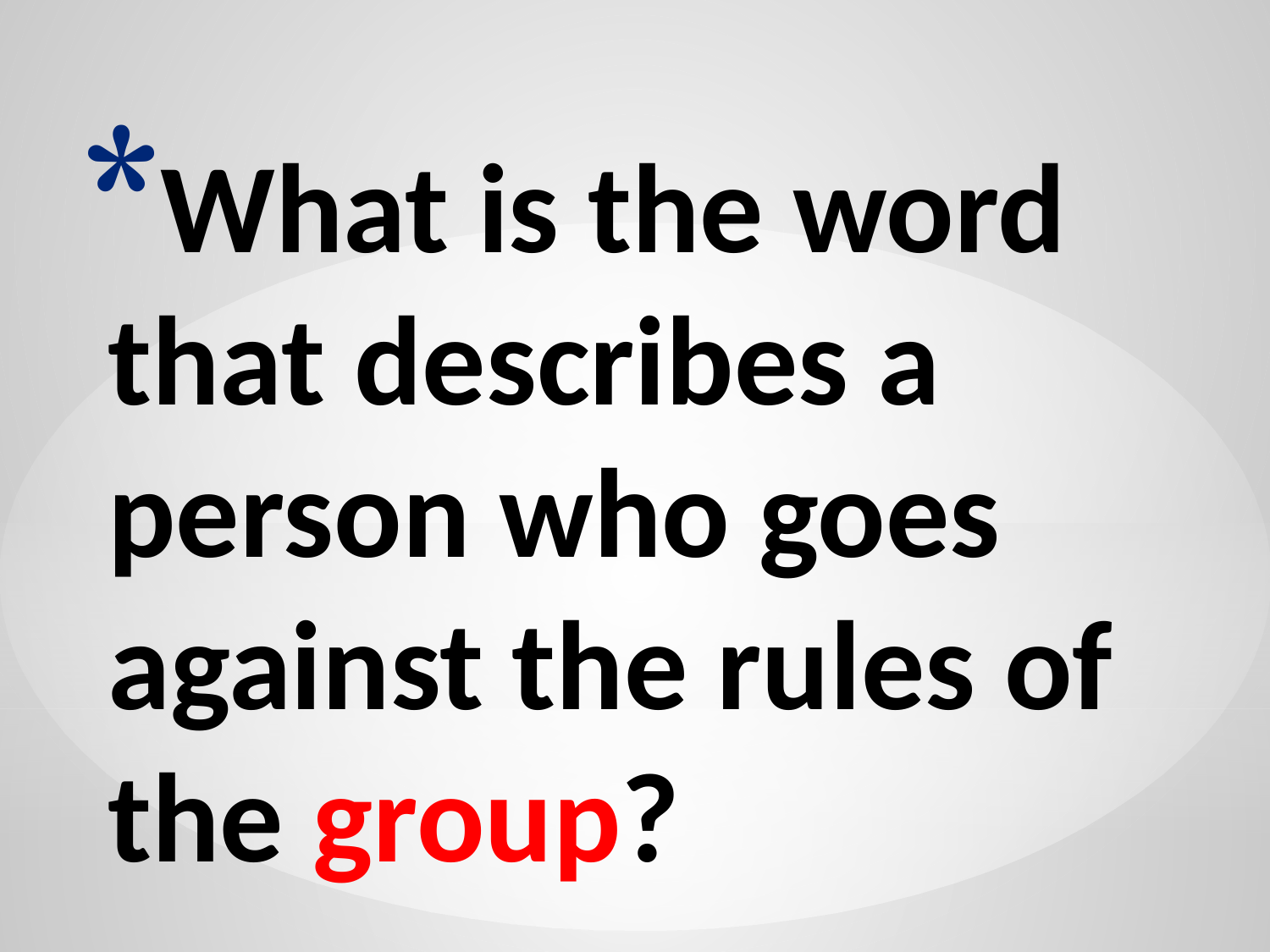

What is the word that describes a person who goes against the rules of the group?
#